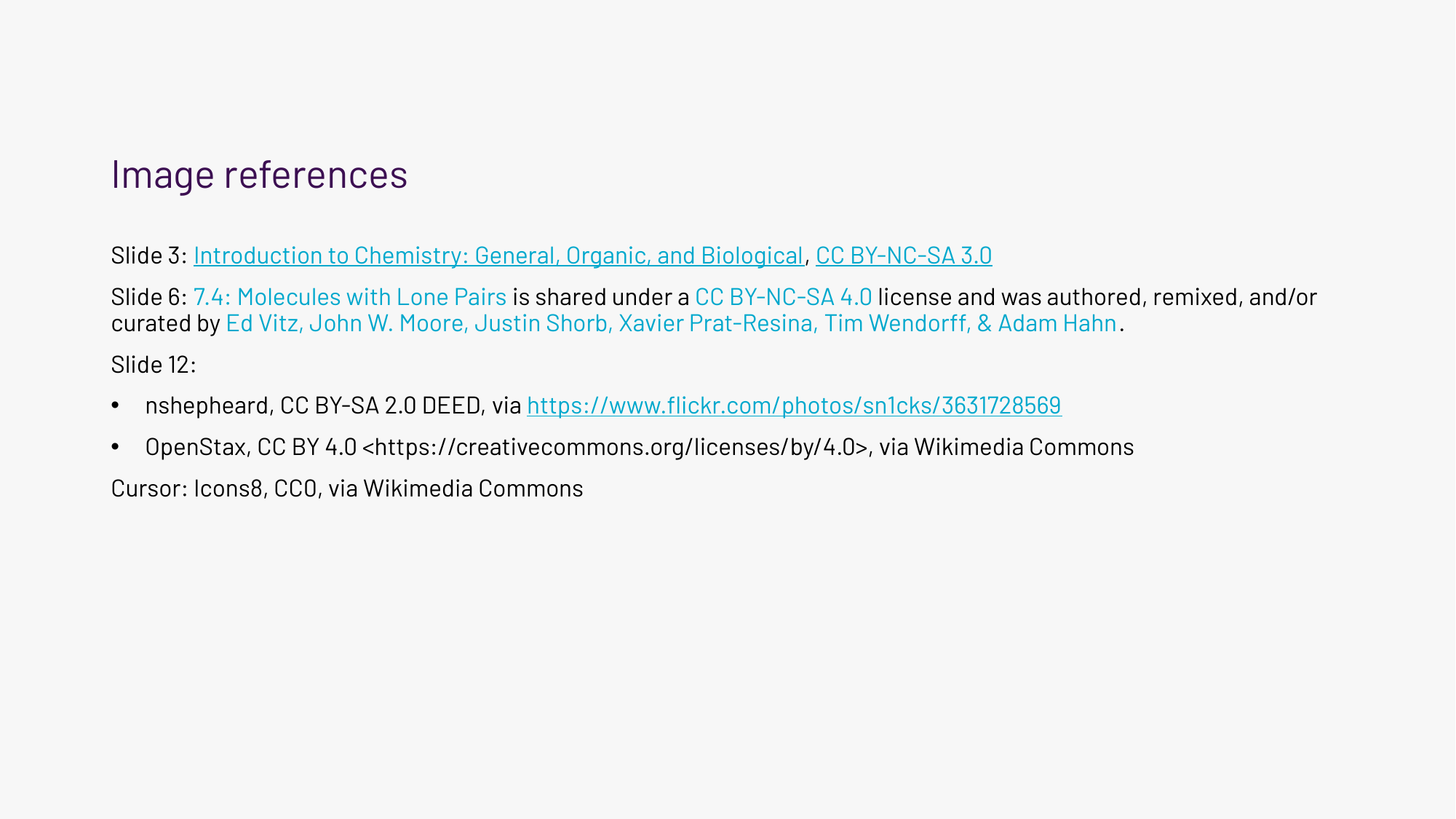

# Image references
Slide 3: Introduction to Chemistry: General, Organic, and Biological, CC BY-NC-SA 3.0
Slide 6: 7.4: Molecules with Lone Pairs is shared under a CC BY-NC-SA 4.0 license and was authored, remixed, and/or curated by Ed Vitz, John W. Moore, Justin Shorb, Xavier Prat-Resina, Tim Wendorff, & Adam Hahn.
Slide 12:
nshepheard, CC BY-SA 2.0 DEED, via https://www.flickr.com/photos/sn1cks/3631728569
OpenStax, CC BY 4.0 <https://creativecommons.org/licenses/by/4.0>, via Wikimedia Commons
Cursor: Icons8, CC0, via Wikimedia Commons